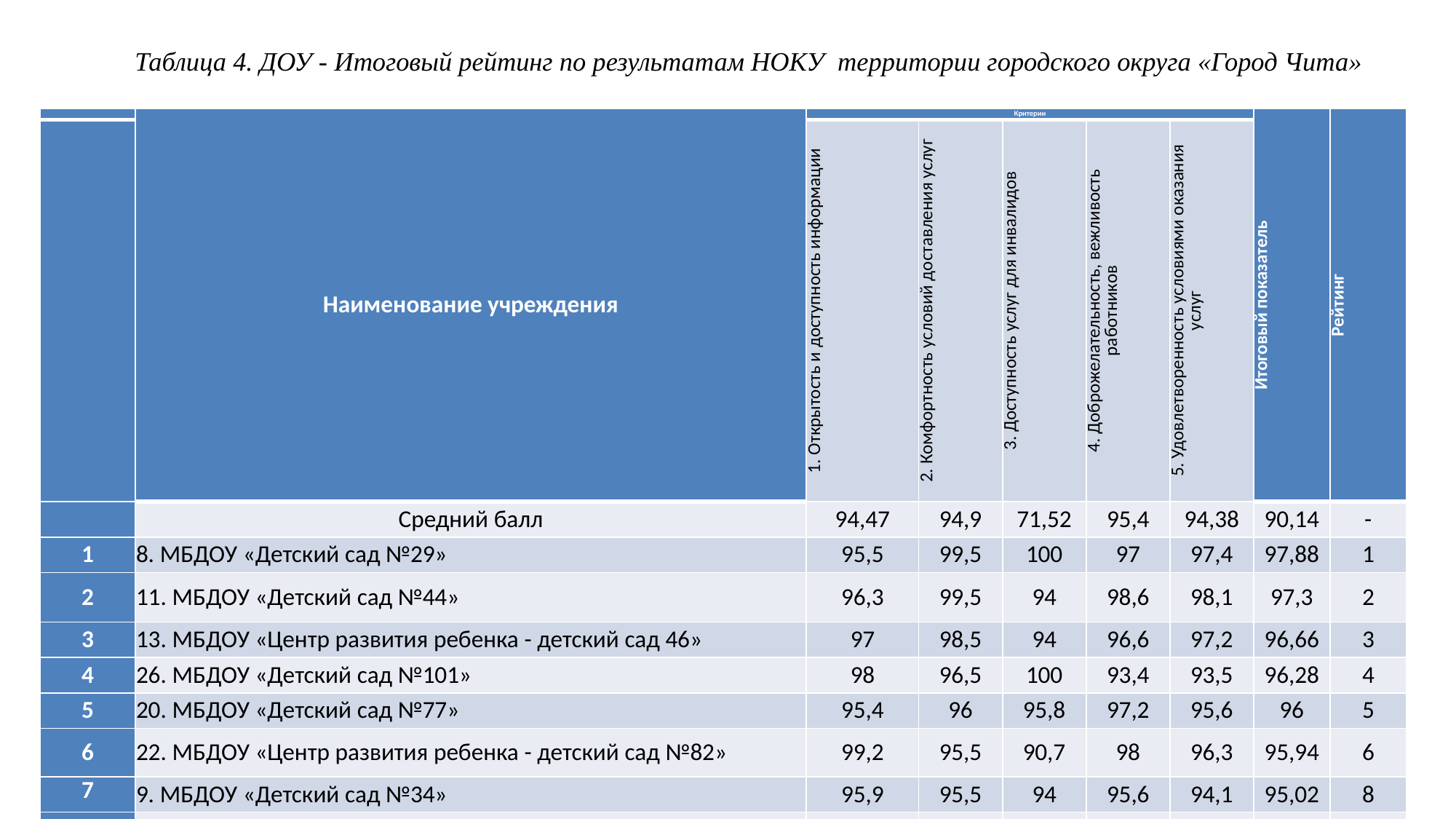

# Таблица 4. ДОУ - Итоговый рейтинг по результатам НОКУ  территории городского округа «Город Чита»
|  | Наименование учреждения | Критерии |  |  |  |  | Итоговый показатель | Рейтинг |
| --- | --- | --- | --- | --- | --- | --- | --- | --- |
|  |  | 1. Открытость и доступность информации | 2. Комфортность условий доставления услуг | 3. Доступность услуг для инвалидов | 4. Доброжелательность, вежливость работников | 5. Удовлетворенность условиями оказания услуг |  |  |
|  | Средний балл | 94,47 | 94,9 | 71,52 | 95,4 | 94,38 | 90,14 | - |
| 1 | 8. МБДОУ «Детский сад №29» | 95,5 | 99,5 | 100 | 97 | 97,4 | 97,88 | 1 |
| 2 | 11. МБДОУ «Детский сад №44» | 96,3 | 99,5 | 94 | 98,6 | 98,1 | 97,3 | 2 |
| 3 | 13. МБДОУ «Центр развития ребенка - детский сад 46» | 97 | 98,5 | 94 | 96,6 | 97,2 | 96,66 | 3 |
| 4 | 26. МБДОУ «Детский сад №101» | 98 | 96,5 | 100 | 93,4 | 93,5 | 96,28 | 4 |
| 5 | 20. МБДОУ «Детский сад №77» | 95,4 | 96 | 95,8 | 97,2 | 95,6 | 96 | 5 |
| 6 | 22. МБДОУ «Центр развития ребенка - детский сад №82» | 99,2 | 95,5 | 90,7 | 98 | 96,3 | 95,94 | 6 |
| 7 | 9. МБДОУ «Детский сад №34» | 95,9 | 95,5 | 94 | 95,6 | 94,1 | 95,02 | 8 |
| 8 | 10. МБДОУ «Центр развития ребенка - детский сад 35» | 98 | 92,5 | 96,1 | 93,8 | 92,4 | 94,56 | 9 |
| 9 | 15. МБДОУ «Детский сад комбинированного вида 55» | 96,2 | 98 | 80 | 97,6 | 97,2 | 93,8 | 10 |
| 10 | 3. МБДОУ «Детский сад №17» | 96,6 | 99 | 76 | 98,4 | 98,1 | 93,62 | 11 |
| 11 | 1. МБДОУ «Детский сад №6» | 98,6 | 96,5 | 82 | 95 | 95,9 | 93,6 | 12 |
| 12 | 14. МБДОУ «Центр развития ребенка - детский сад 51» | 98,4 | 97 | 82 | 96 | 93,6 | 93,4 | 13 |
| 13 | 2. МБДОУ «Детский сад №10» | 98,8 | 96 | 74 | 98,8 | 96,9 | 92,9 | 16 |